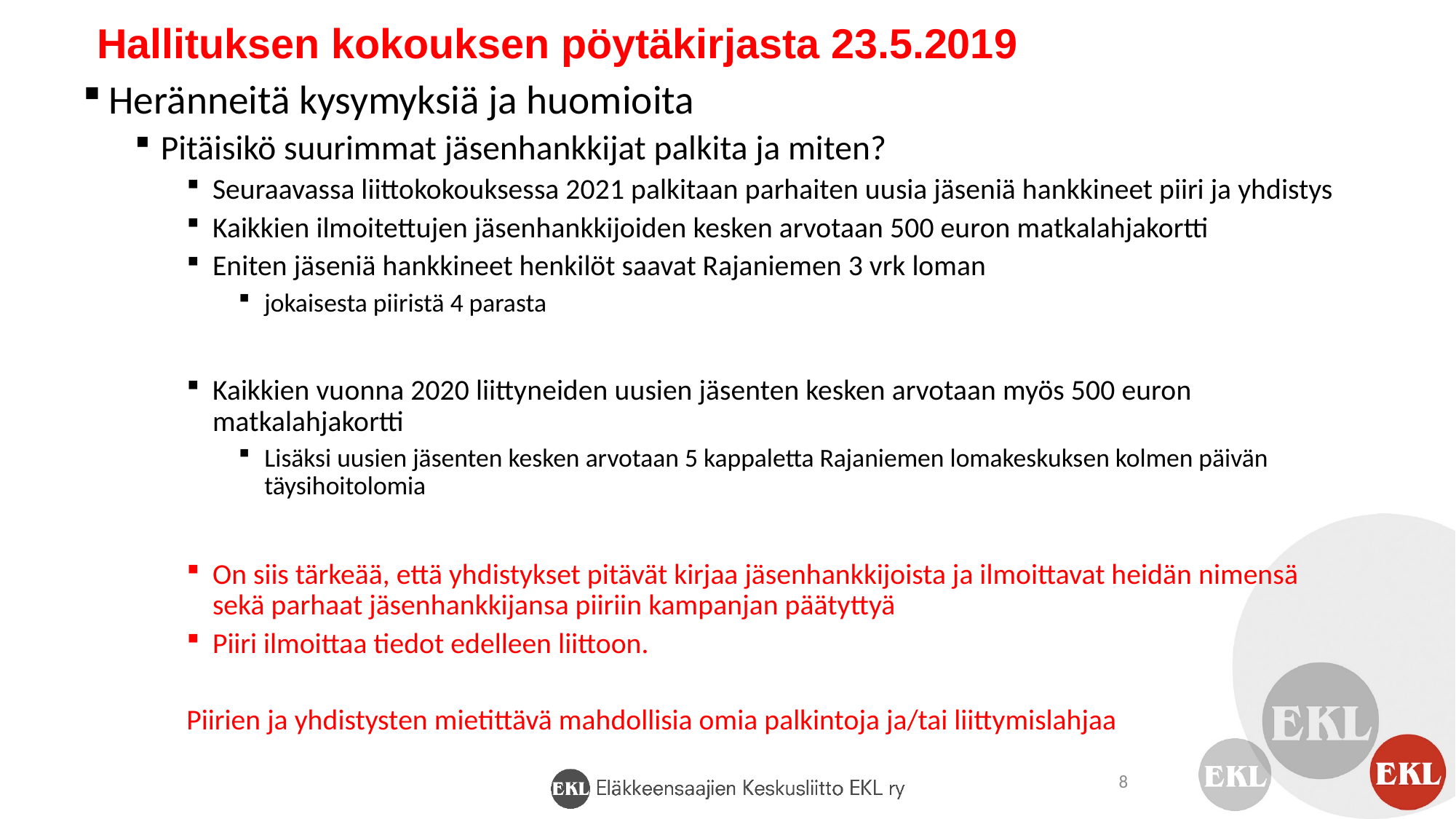

# Hallituksen kokouksen pöytäkirjasta 23.5.2019
Heränneitä kysymyksiä ja huomioita
Pitäisikö suurimmat jäsenhankkijat palkita ja miten?
Seuraavassa liittokokouksessa 2021 palkitaan parhaiten uusia jäseniä hankkineet piiri ja yhdistys
Kaikkien ilmoitettujen jäsenhankkijoiden kesken arvotaan 500 euron matkalahjakortti
Eniten jäseniä hankkineet henkilöt saavat Rajaniemen 3 vrk loman
jokaisesta piiristä 4 parasta

Kaikkien vuonna 2020 liittyneiden uusien jäsenten kesken arvotaan myös 500 euron matkalahjakortti
Lisäksi uusien jäsenten kesken arvotaan 5 kappaletta Rajaniemen lomakeskuksen kolmen päivän täysihoitolomia

On siis tärkeää, että yhdistykset pitävät kirjaa jäsenhankkijoista ja ilmoittavat heidän nimensä sekä parhaat jäsenhankkijansa piiriin kampanjan päätyttyä
Piiri ilmoittaa tiedot edelleen liittoon.

Piirien ja yhdistysten mietittävä mahdollisia omia palkintoja ja/tai liittymislahjaa

8